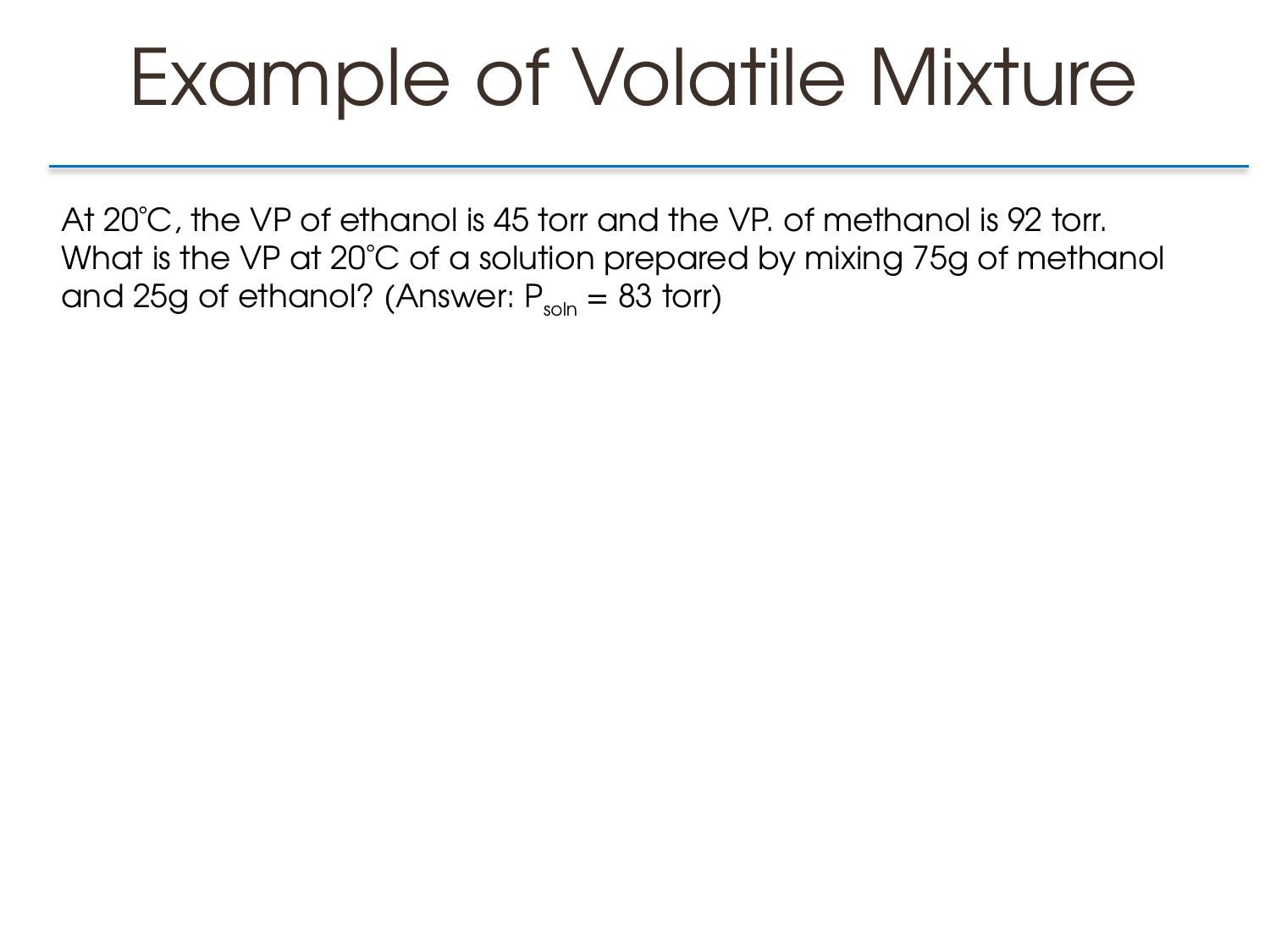

Example of Volatile Mixture
At 20°C, the VP of ethanol is 45 torr and the VP. of methanol is 92 torr.
What is the VP at 20°C of a solution prepared by mixing 75g of methanol and 25g of ethanol? (Answer: Psoln = 83 torr)